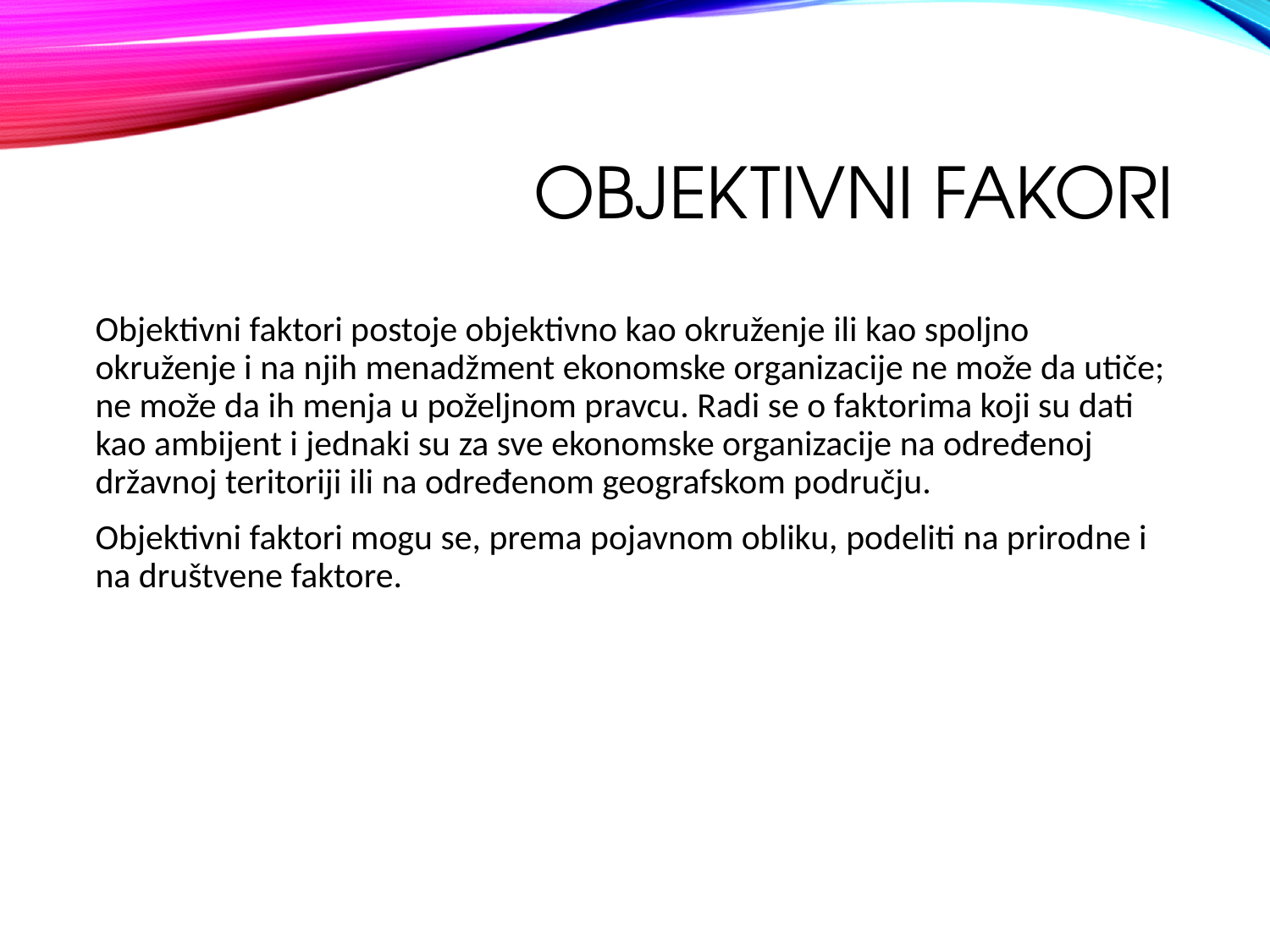

# Objektivni fakori
Objektivni faktori postoje objektivno kao okruženje ili kao spoljno okruženje i na njih menadžment ekonomske organizacije ne može da utiče; ne može da ih menja u poželjnom pravcu. Radi se o faktorima koji su dati kao ambijent i jednaki su za sve ekonomske organizacije na određenoj državnoj teritoriji ili na određenom geografskom području.
Objektivni faktori mogu se, prema pojavnom obliku, podeliti na prirodne i na društvene faktore.